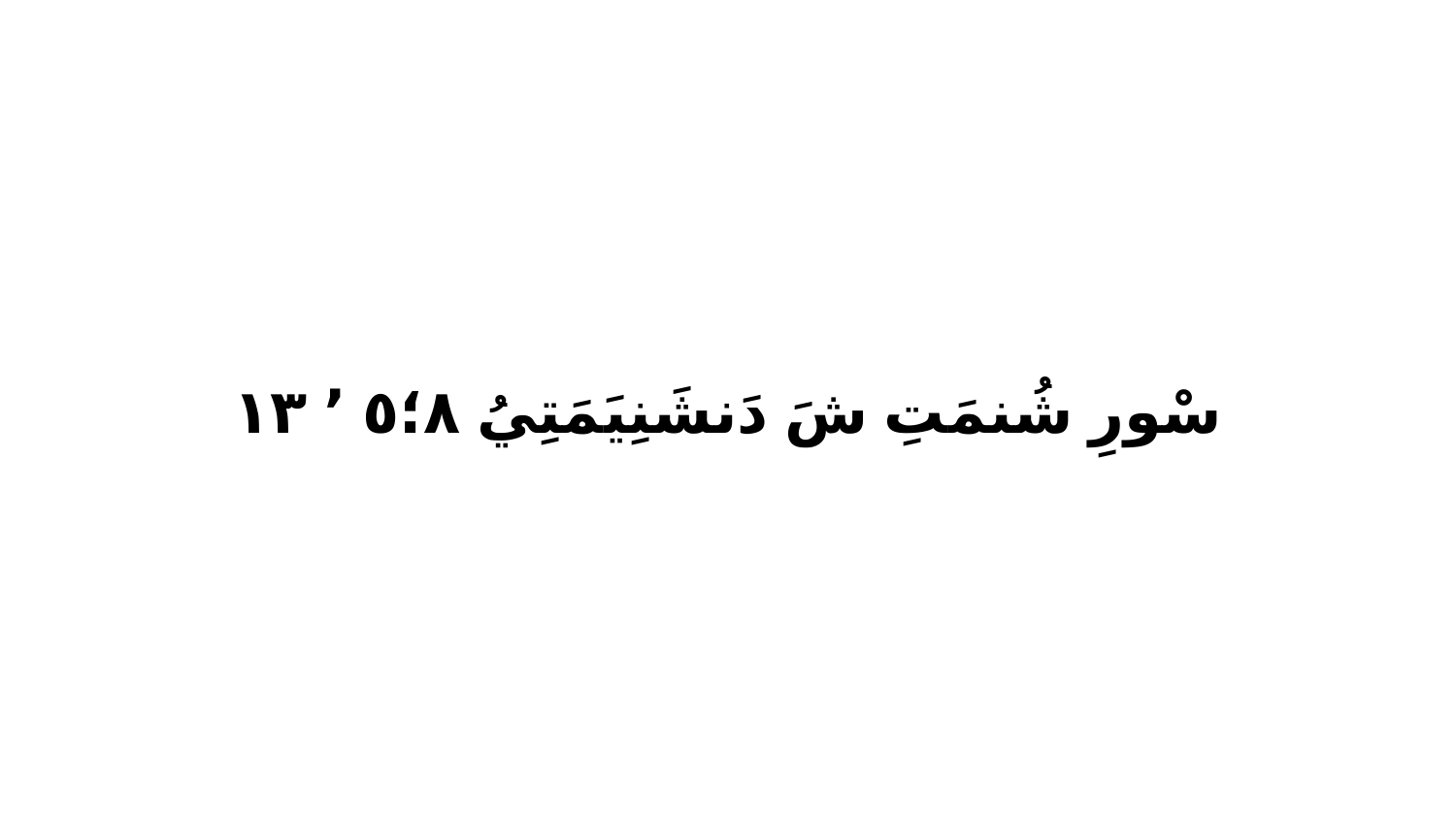

سْورِ شُنمَتِ شَ دَنشَنِيَمَتِيُ ٨‏؛٥ ٬ ١٣